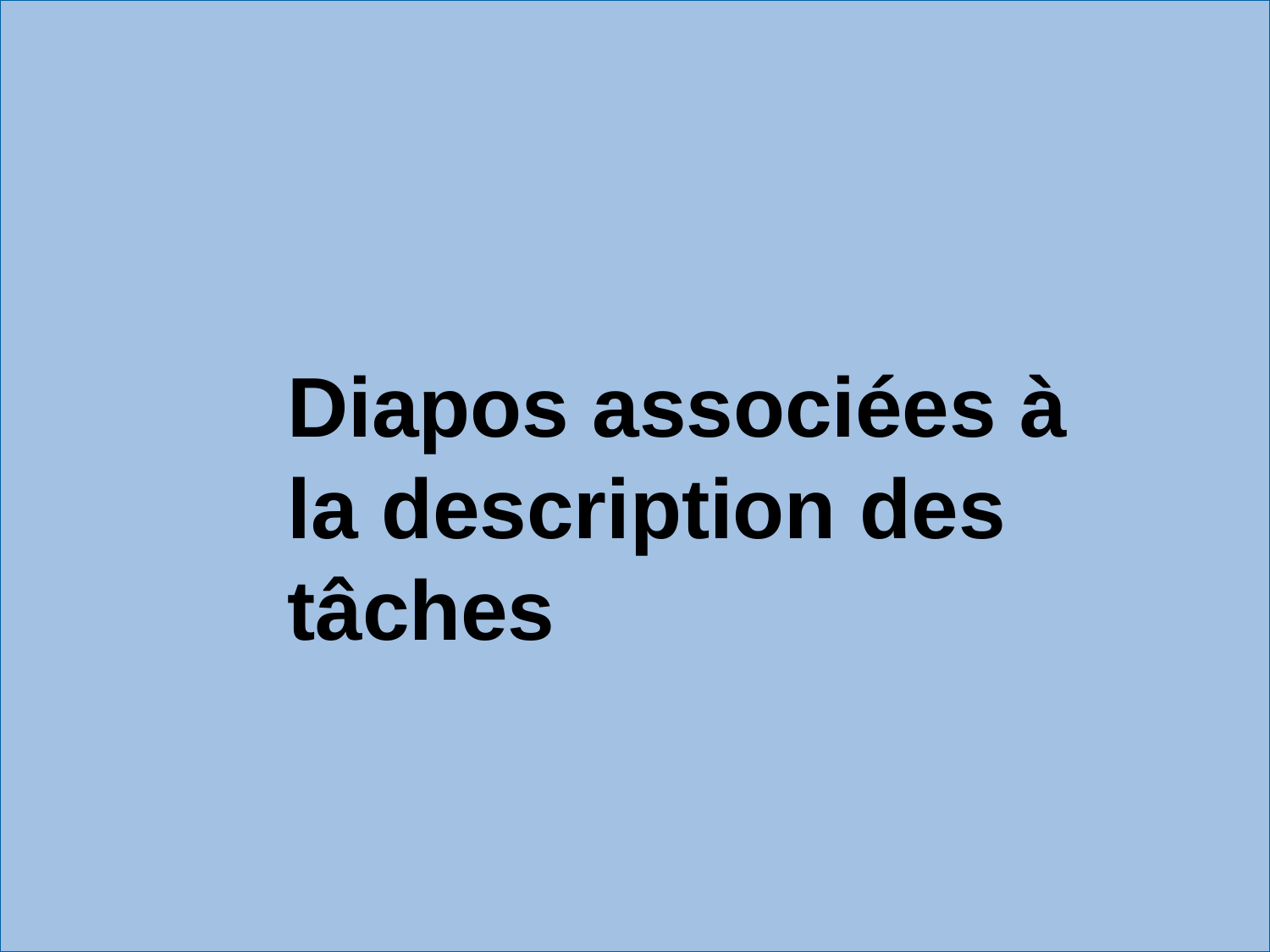

Diapos associées à la description des tâches